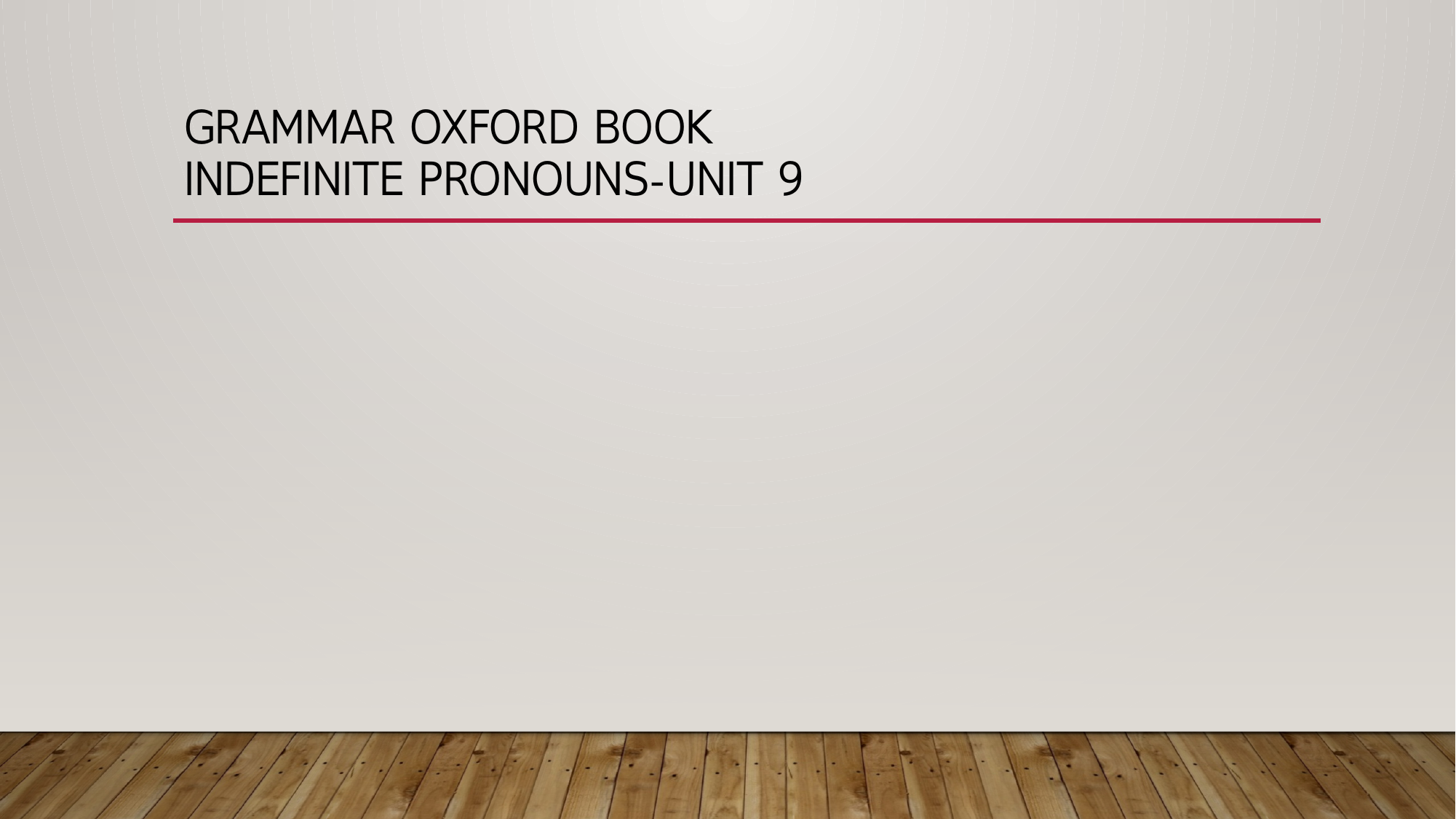

# Grammar Oxford Book Indefinite Pronouns-Unit 9